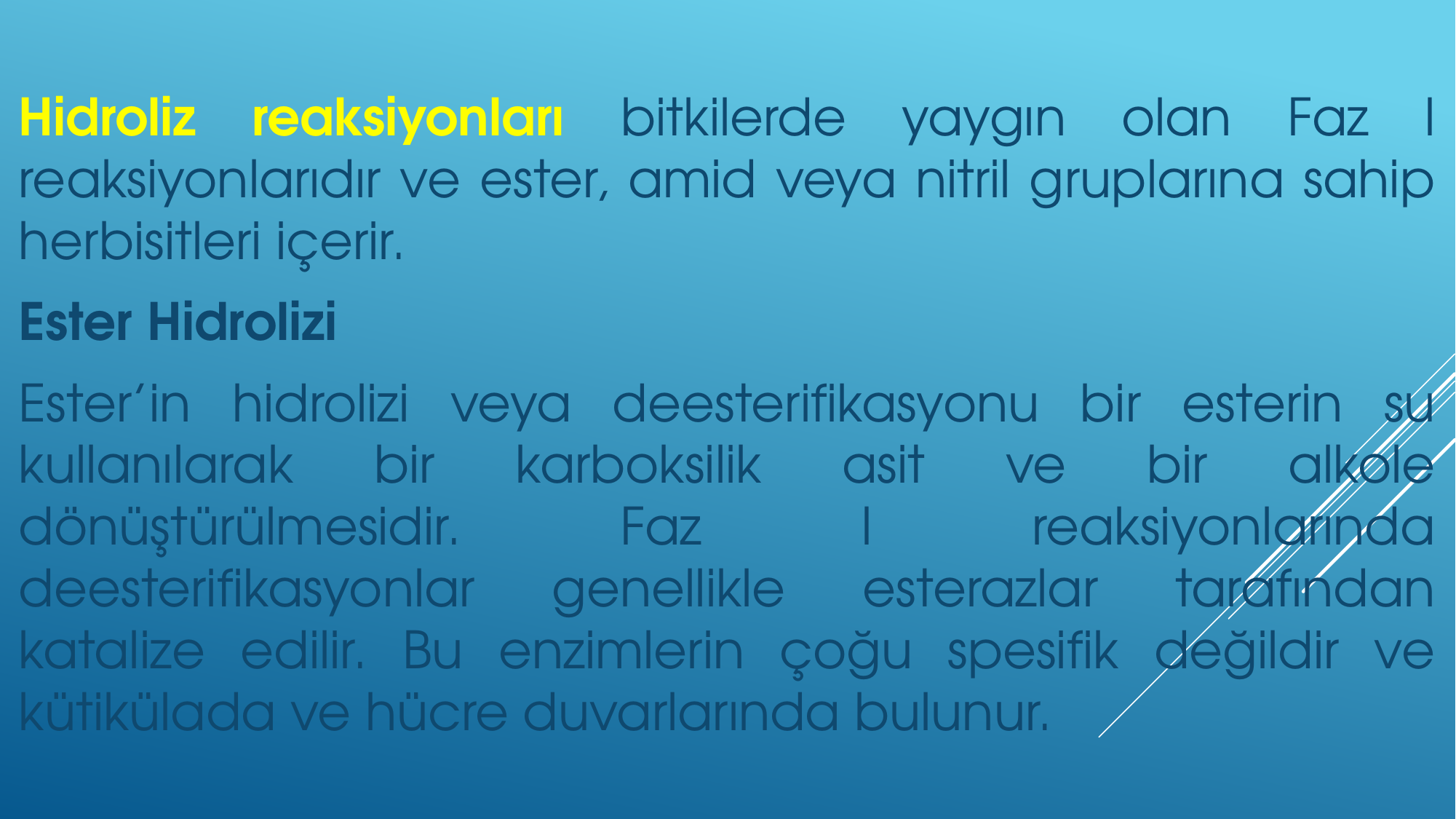

Hidroliz reaksiyonları bitkilerde yaygın olan Faz I reaksiyonlarıdır ve ester, amid veya nitril gruplarına sahip herbisitleri içerir.
Ester Hidrolizi
Ester’in hidrolizi veya deesterifikasyonu bir esterin su kullanılarak bir karboksilik asit ve bir alkole dönüştürülmesidir. Faz I reaksiyonlarında deesterifikasyonlar genellikle esterazlar tarafından katalize edilir. Bu enzimlerin çoğu spesifik değildir ve kütikülada ve hücre duvarlarında bulunur.